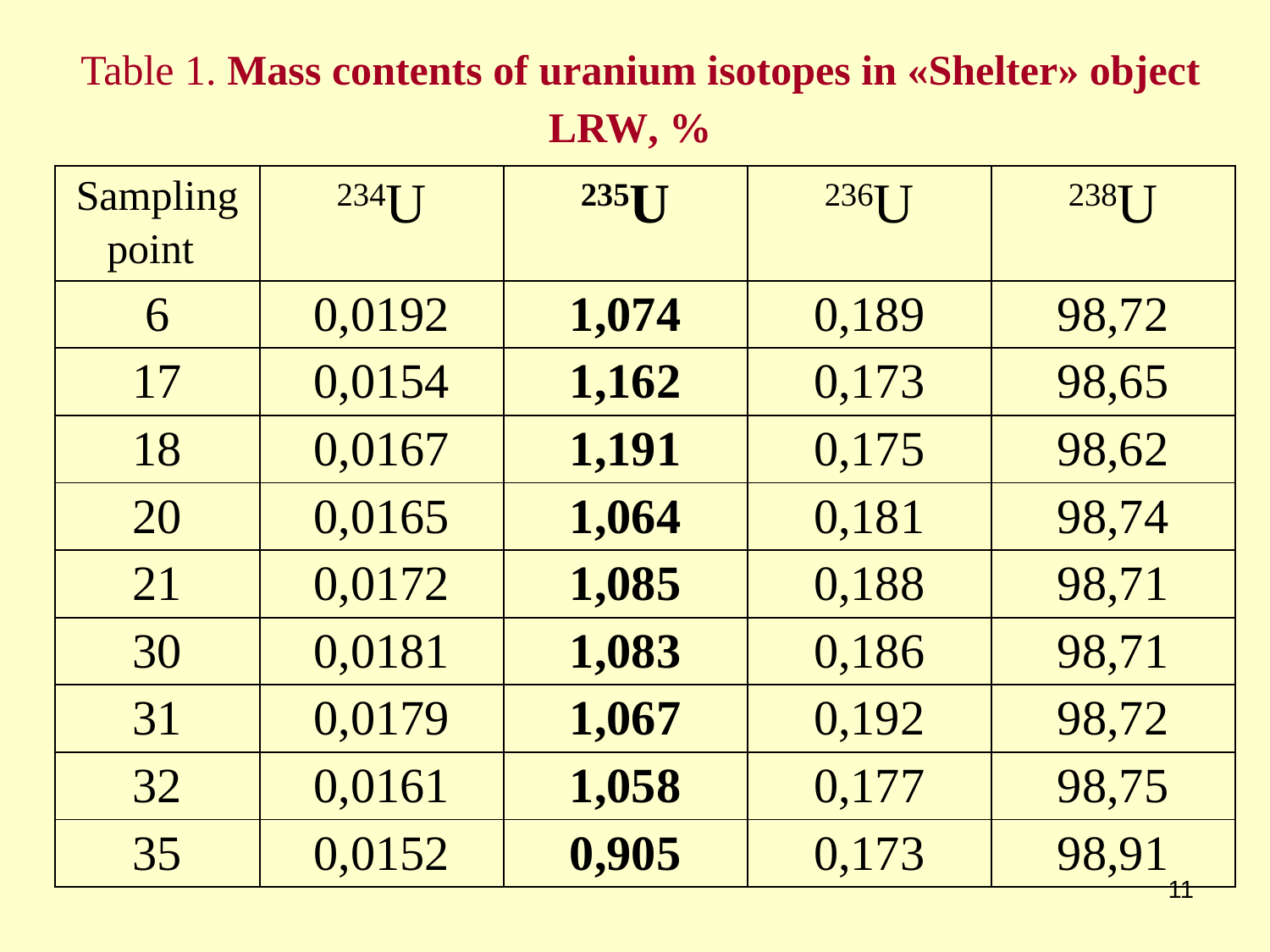

# Table 1. Mass contents of uranium isotopes in «Shelter» object LRW, %
| Sampling point | 234U | 235U | 236U | 238U |
| --- | --- | --- | --- | --- |
| 6 | 0,0192 | 1,074 | 0,189 | 98,72 |
| 17 | 0,0154 | 1,162 | 0,173 | 98,65 |
| 18 | 0,0167 | 1,191 | 0,175 | 98,62 |
| 20 | 0,0165 | 1,064 | 0,181 | 98,74 |
| 21 | 0,0172 | 1,085 | 0,188 | 98,71 |
| 30 | 0,0181 | 1,083 | 0,186 | 98,71 |
| 31 | 0,0179 | 1,067 | 0,192 | 98,72 |
| 32 | 0,0161 | 1,058 | 0,177 | 98,75 |
| 35 | 0,0152 | 0,905 | 0,173 | 98,91 |

11